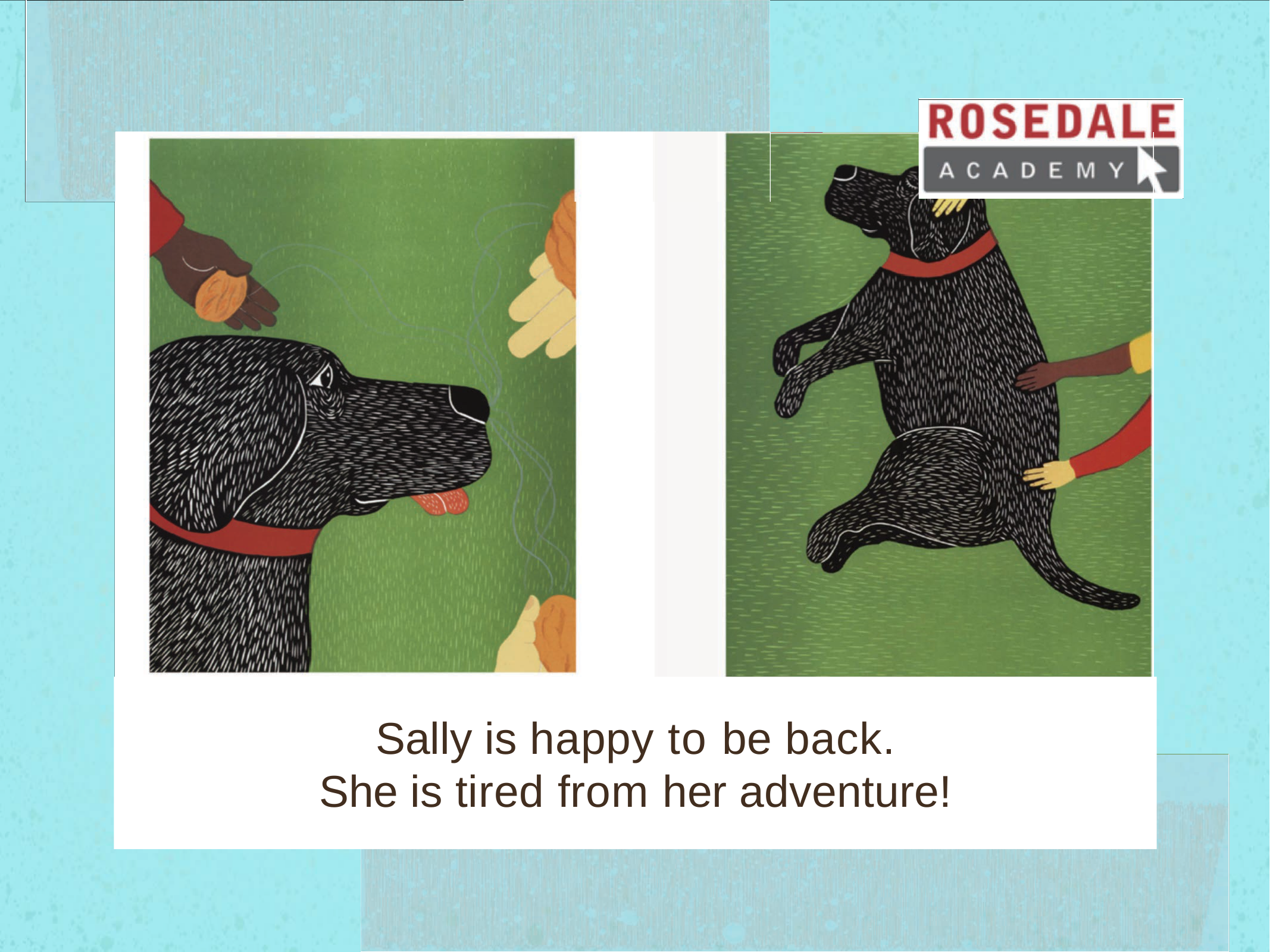

Sally is happy to be back.
She is tired from her adventure!